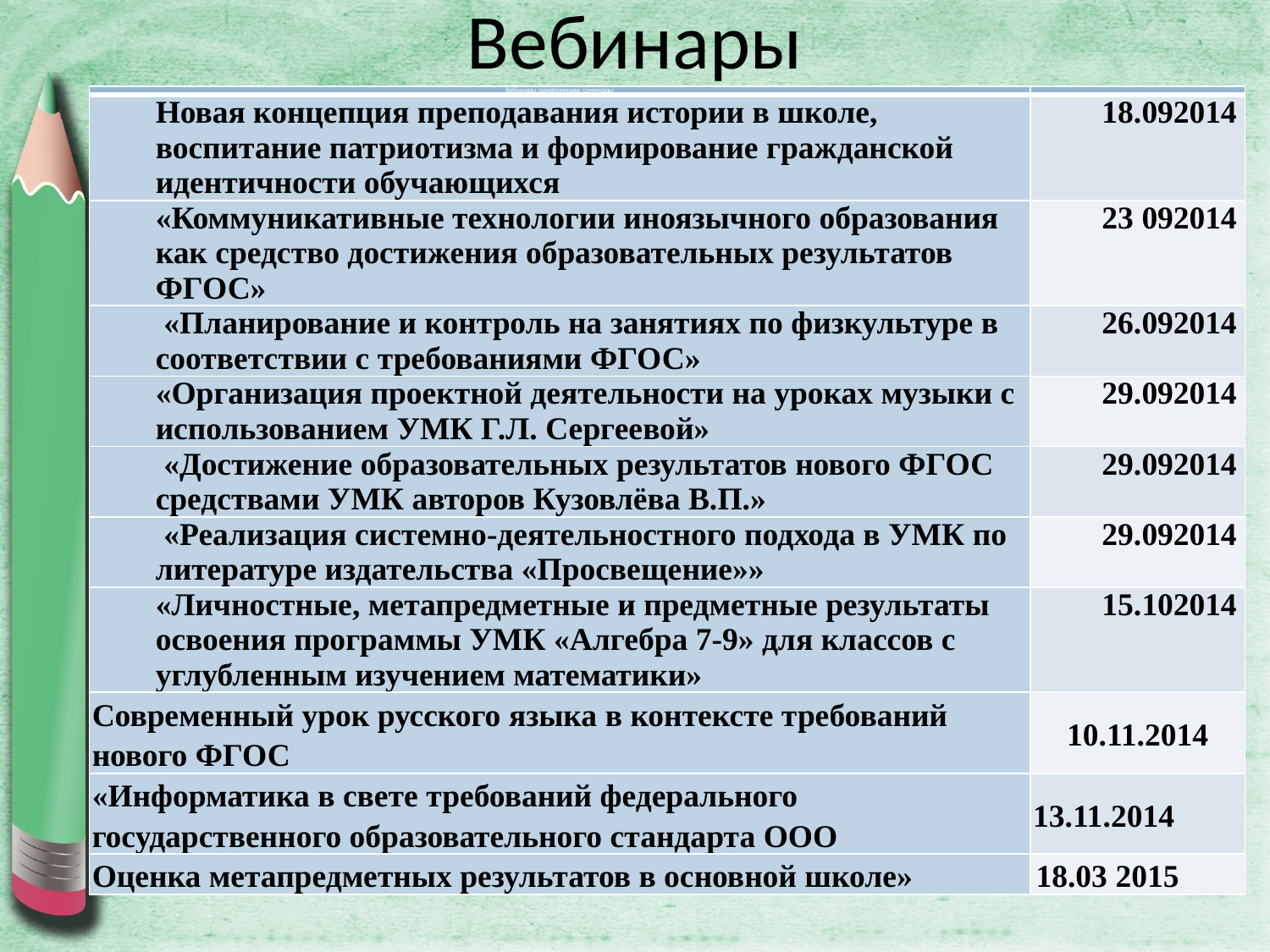

# Вебинары
| Вебинары, конференции, семинары |  |
| --- | --- |
| Новая концепция преподавания истории в школе, воспитание патриотизма и формирование гражданской идентичности обучающихся | 18.092014 |
| «Коммуникативные технологии иноязычного образования как средство достижения образовательных результатов ФГОС» | 23 092014 |
| «Планирование и контроль на занятиях по физкультуре в соответствии с требованиями ФГОС» | 26.092014 |
| «Организация проектной деятельности на уроках музыки с использованием УМК Г.Л. Сергеевой» | 29.092014 |
| «Достижение образовательных результатов нового ФГОС средствами УМК авторов Кузовлёва В.П.» | 29.092014 |
| «Реализация системно-деятельностного подхода в УМК по литературе издательства «Просвещение»» | 29.092014 |
| «Личностные, метапредметные и предметные результаты освоения программы УМК «Алгебра 7-9» для классов с углубленным изучением математики» | 15.102014 |
| Современный урок русского языка в контексте требований нового ФГОС | 10.11.2014 |
| «Информатика в свете требований федерального государственного образовательного стандарта ООО | 13.11.2014 |
| Оценка метапредметных результатов в основной школе» | 18.03 2015 |